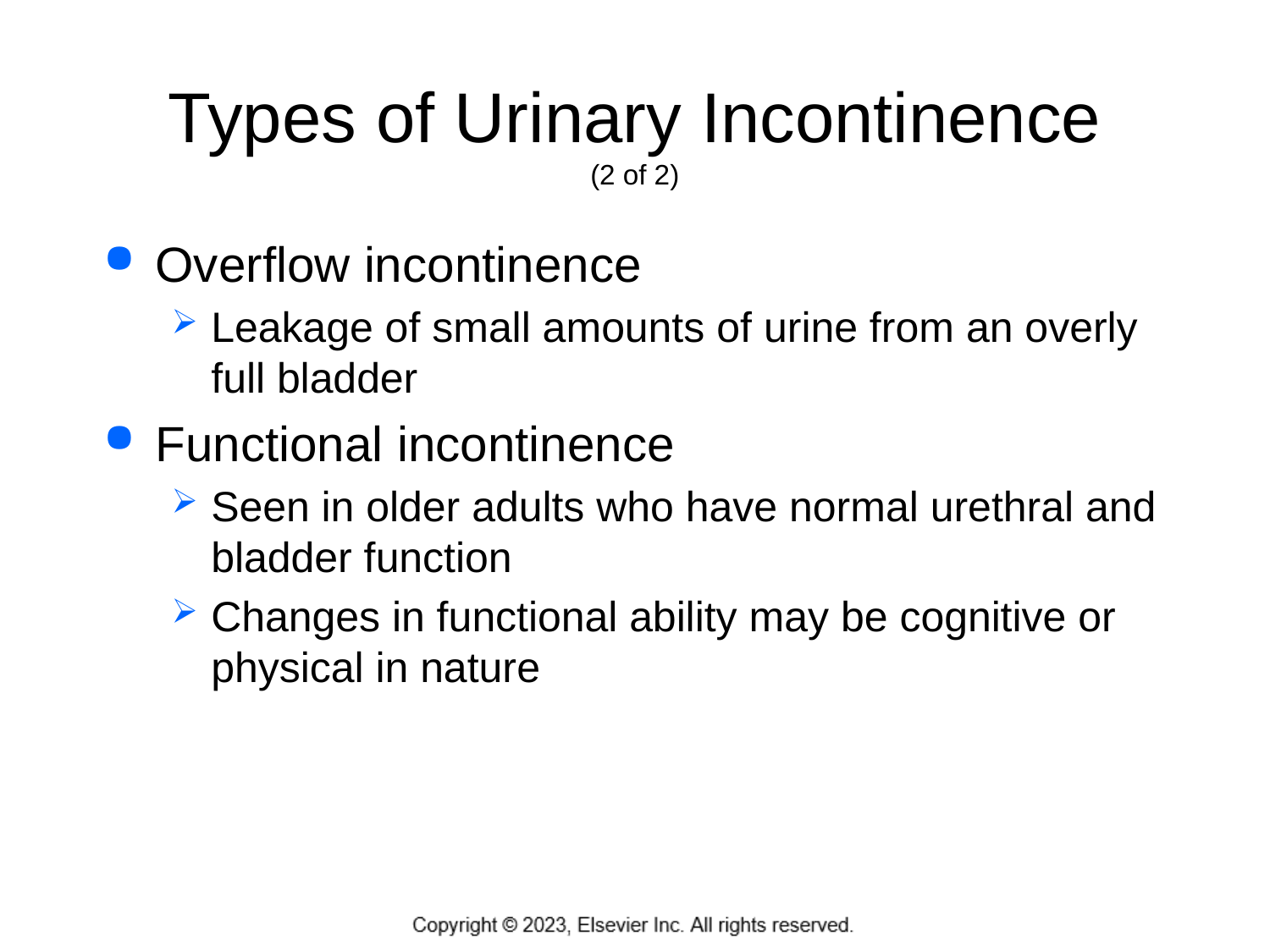

# Types of Urinary Incontinence (2 of 2)
Overflow incontinence
Leakage of small amounts of urine from an overly full bladder
Functional incontinence
Seen in older adults who have normal urethral and bladder function
Changes in functional ability may be cognitive or physical in nature